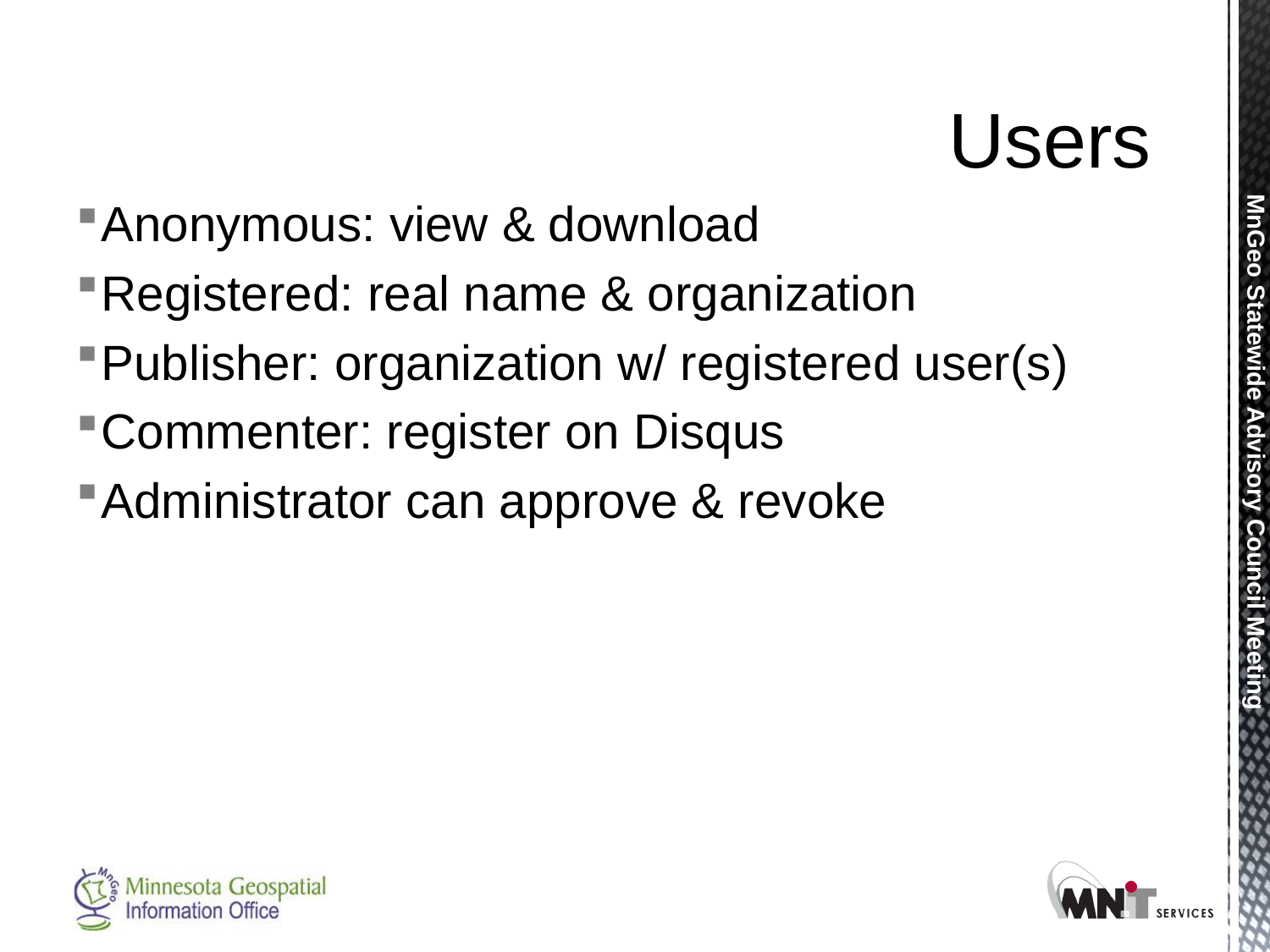

# Users
Anonymous: view & download
Registered: real name & organization
Publisher: organization w/ registered user(s)
Commenter: register on Disqus
Administrator can approve & revoke